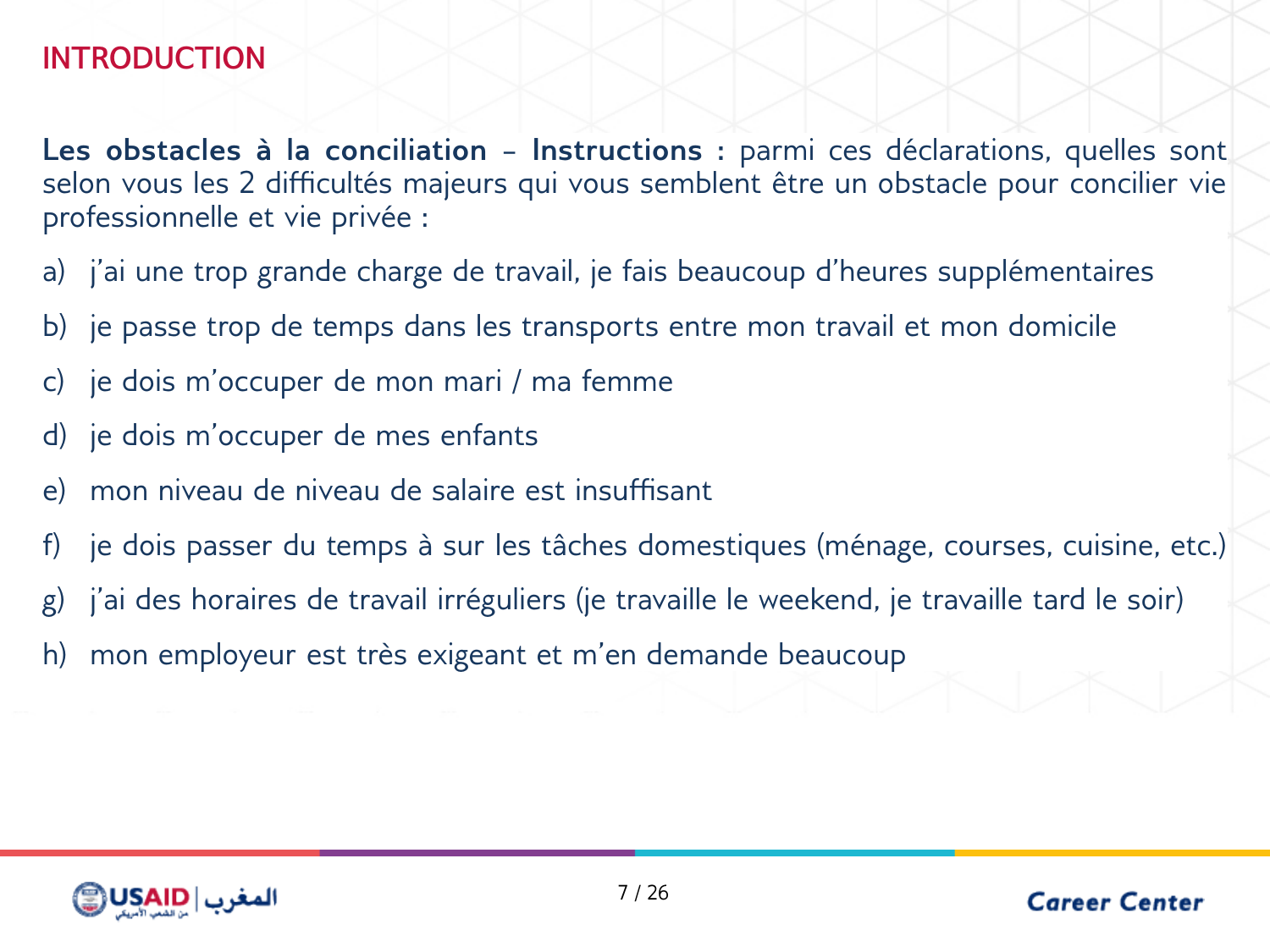

INTRODUCTION

Les obstacles à la conciliation – Instructions : parmi ces déclarations, quelles sont selon vous les 2 difficultés majeurs qui vous semblent être un obstacle pour concilier vie professionnelle et vie privée :
j’ai une trop grande charge de travail, je fais beaucoup d’heures supplémentaires
je passe trop de temps dans les transports entre mon travail et mon domicile
je dois m’occuper de mon mari / ma femme
je dois m’occuper de mes enfants
mon niveau de niveau de salaire est insuffisant
je dois passer du temps à sur les tâches domestiques (ménage, courses, cuisine, etc.)
j’ai des horaires de travail irréguliers (je travaille le weekend, je travaille tard le soir)
mon employeur est très exigeant et m’en demande beaucoup
7 / 26